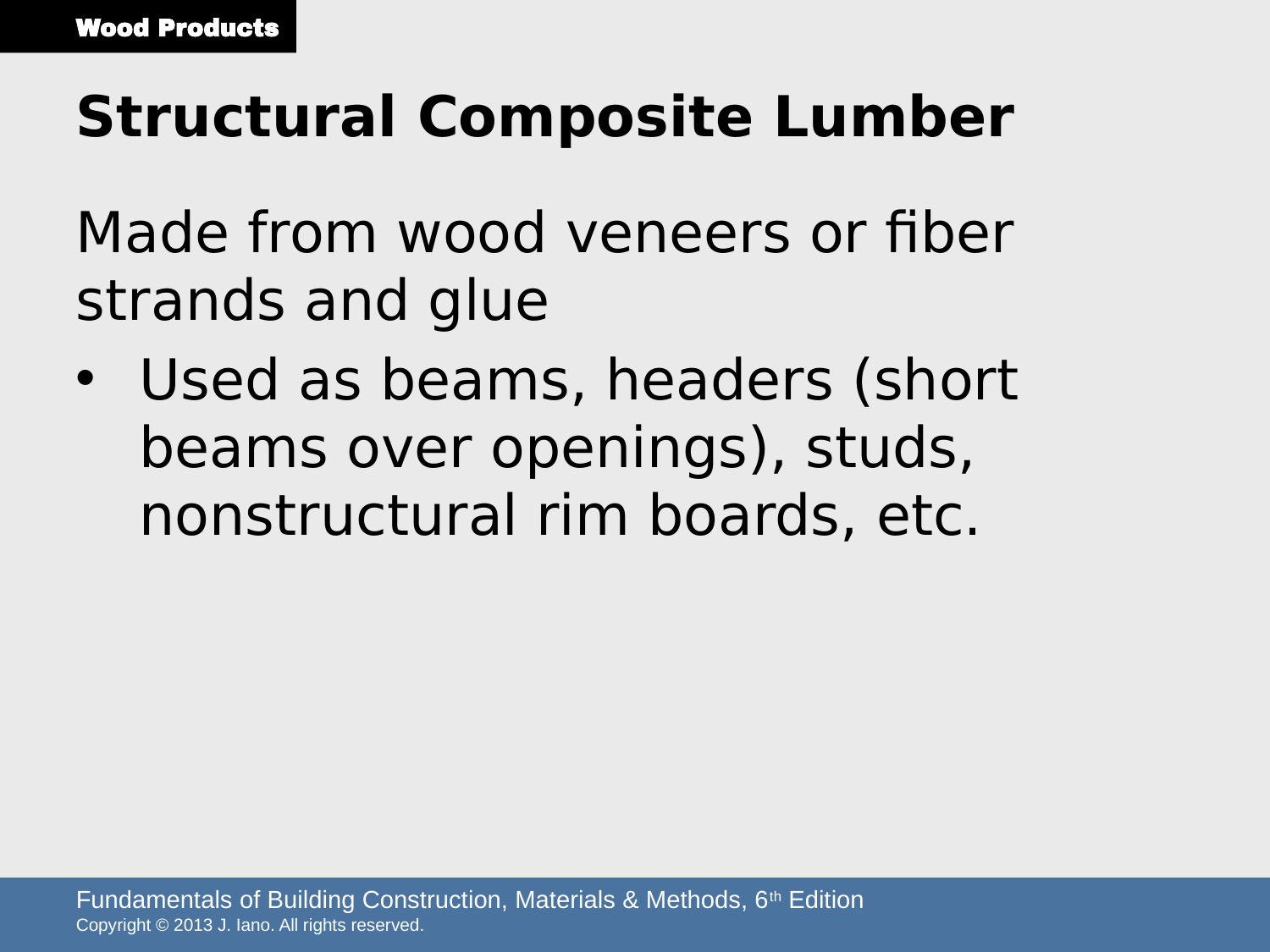

# Structural Composite Lumber
Made from wood veneers or fiber strands and glue
Used as beams, headers (short beams over openings), studs, nonstructural rim boards, etc.